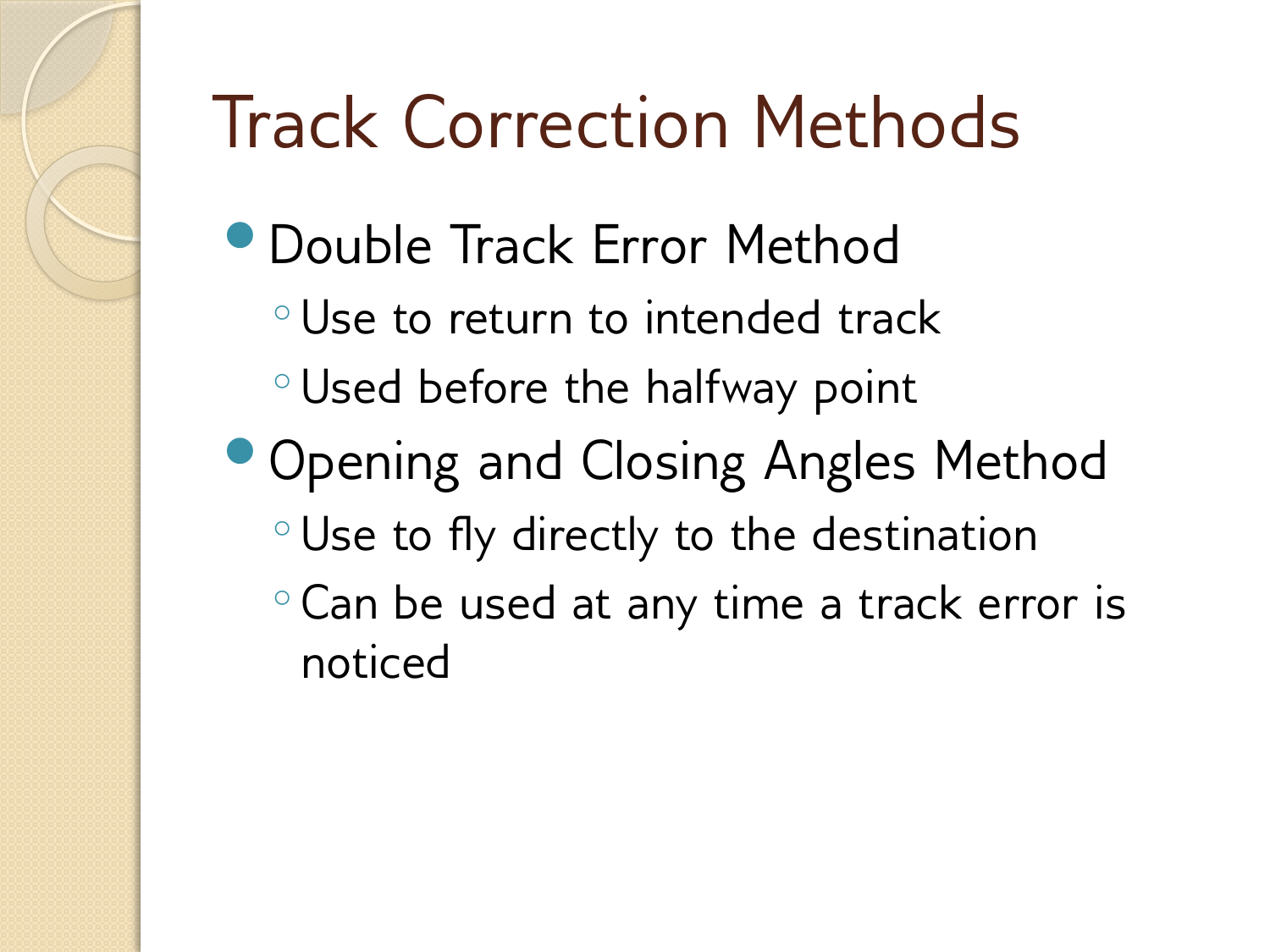

# Track Correction Methods
Double Track Error Method
Use to return to intended track
Used before the halfway point
Opening and Closing Angles Method
Use to fly directly to the destination
Can be used at any time a track error is noticed